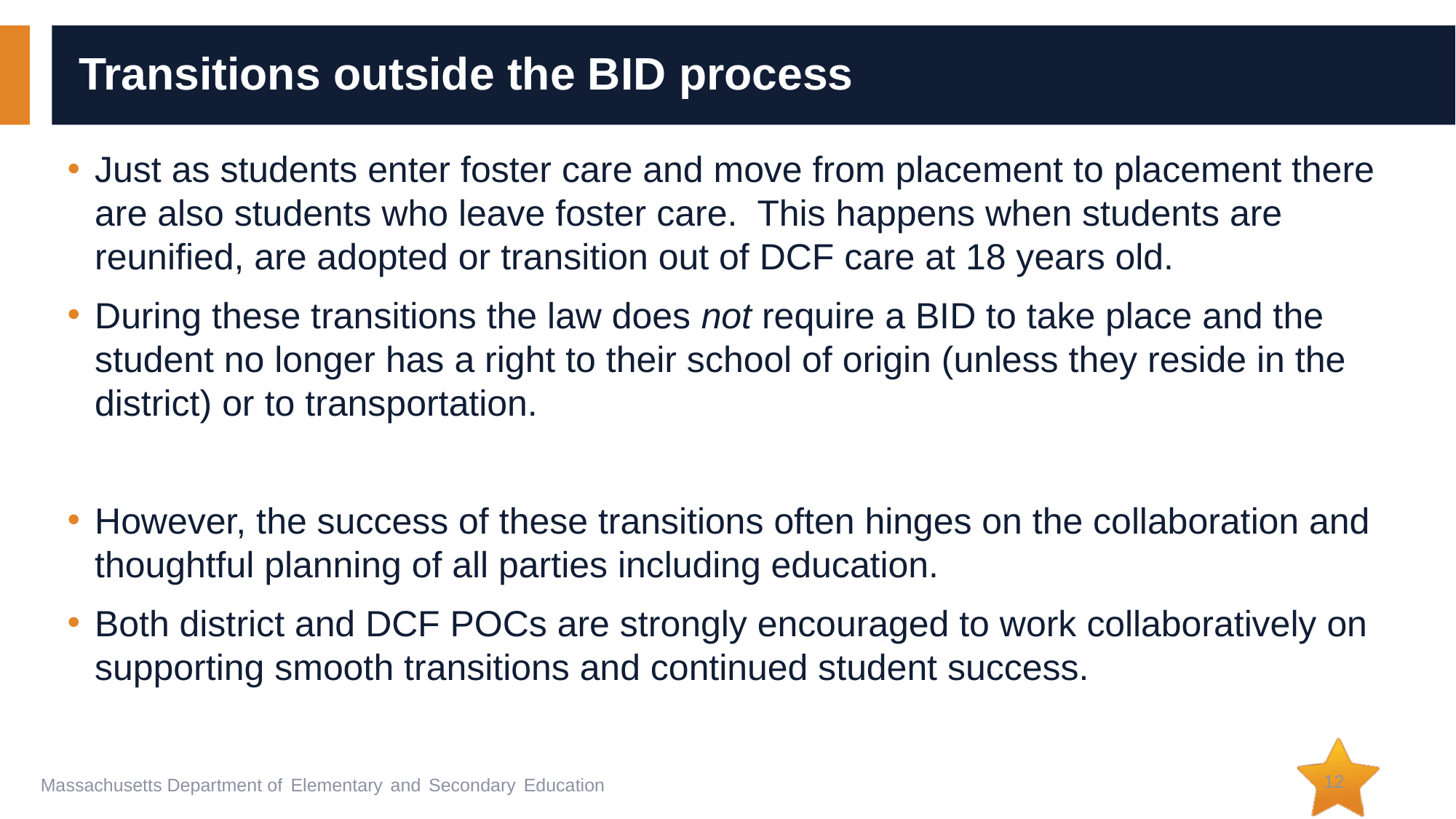

# Transitions outside the BID process
Just as students enter foster care and move from placement to placement there are also students who leave foster care.  This happens when students are reunified, are adopted or transition out of DCF care at 18 years old.
During these transitions the law does not require a BID to take place and the student no longer has a right to their school of origin (unless they reside in the district) or to transportation.

However, the success of these transitions often hinges on the collaboration and thoughtful planning of all parties including education.
Both district and DCF POCs are strongly encouraged to work collaboratively on supporting smooth transitions and continued student success.

12